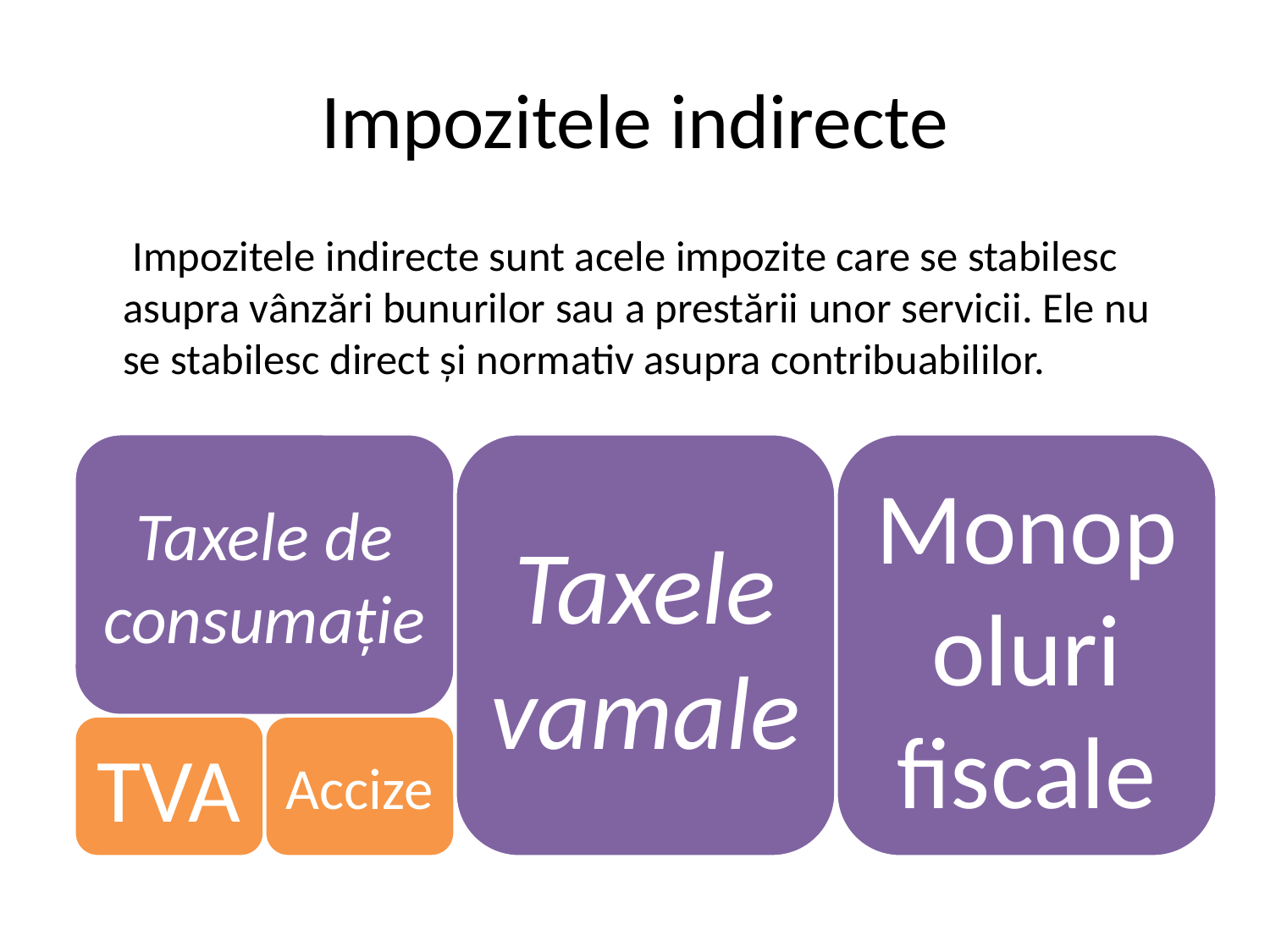

# Impozitele indirecte
	 Impozitele indirecte sunt acele impozite care se stabilesc asupra vânzări bunurilor sau a prestării unor servicii. Ele nu se stabilesc direct şi normativ asupra contribuabililor.

Taxele de consumaţie
TVA
Accize